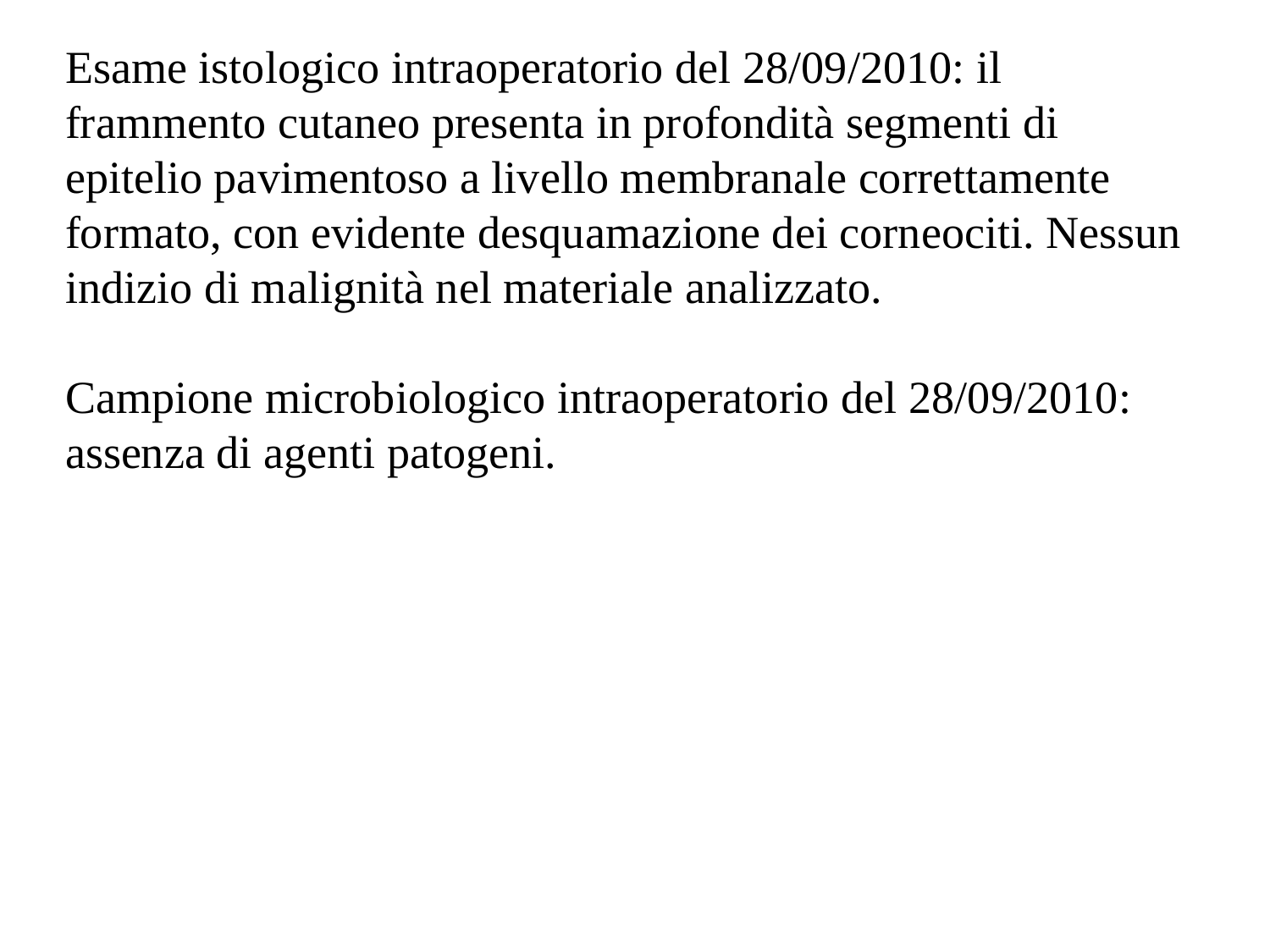

Esame istologico intraoperatorio del 28/09/2010: il frammento cutaneo presenta in profondità segmenti di epitelio pavimentoso a livello membranale correttamente formato, con evidente desquamazione dei corneociti. Nessun indizio di malignità nel materiale analizzato.

Campione microbiologico intraoperatorio del 28/09/2010: assenza di agenti patogeni.